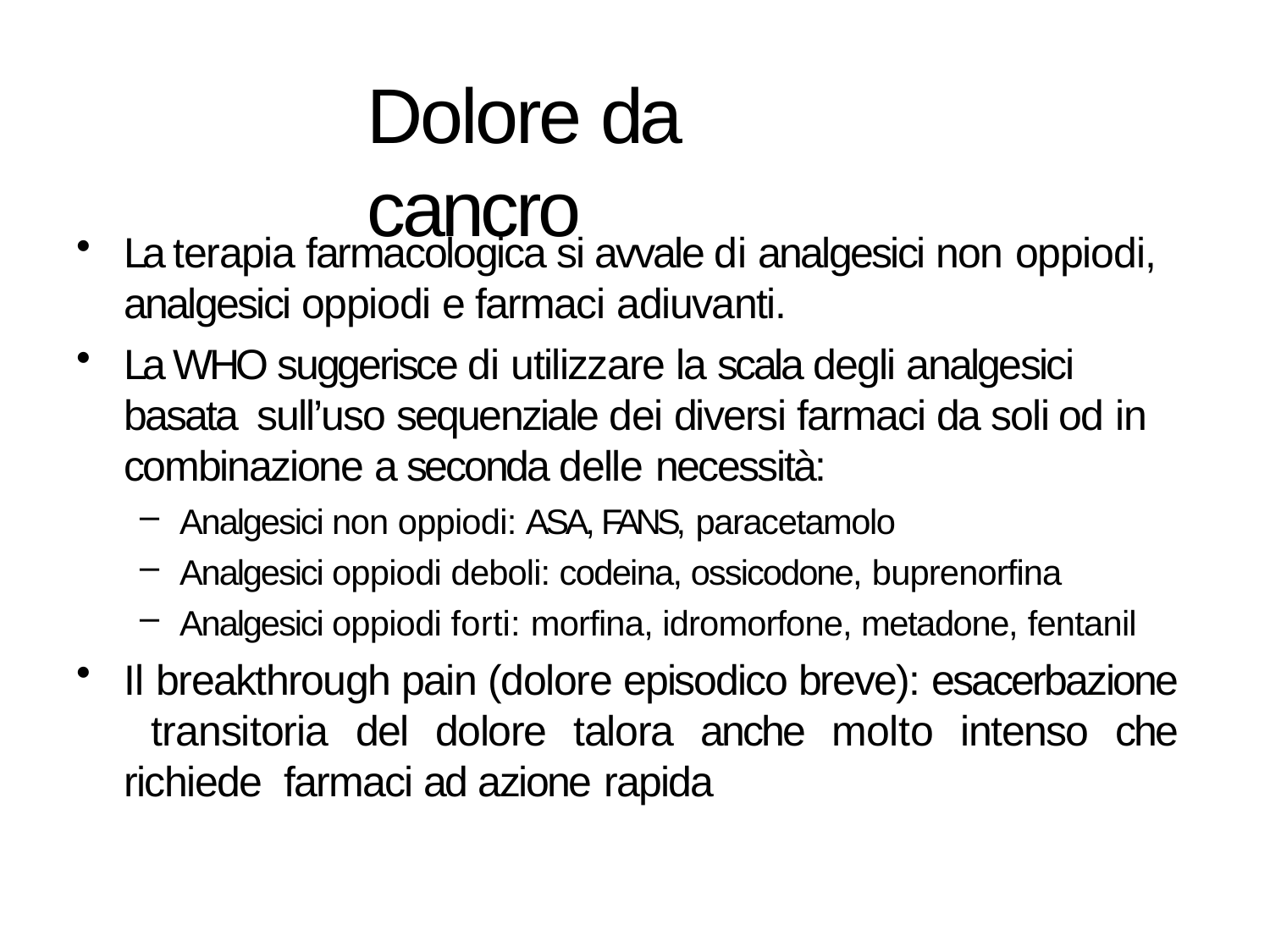

# Dolore da cancro
La terapia farmacologica si avvale di analgesici non oppiodi,
analgesici oppiodi e farmaci adiuvanti.
La WHO suggerisce di utilizzare la scala degli analgesici basata  sull’uso sequenziale dei diversi farmaci da soli od in  combinazione a seconda delle necessità:
Analgesici non oppiodi: ASA, FANS, paracetamolo
Analgesici oppiodi deboli: codeina, ossicodone, buprenorfina
Analgesici oppiodi forti: morfina, idromorfone, metadone, fentanil
Il breakthrough pain (dolore episodico breve): esacerbazione  transitoria del dolore talora anche molto intenso che richiede  farmaci ad azione rapida